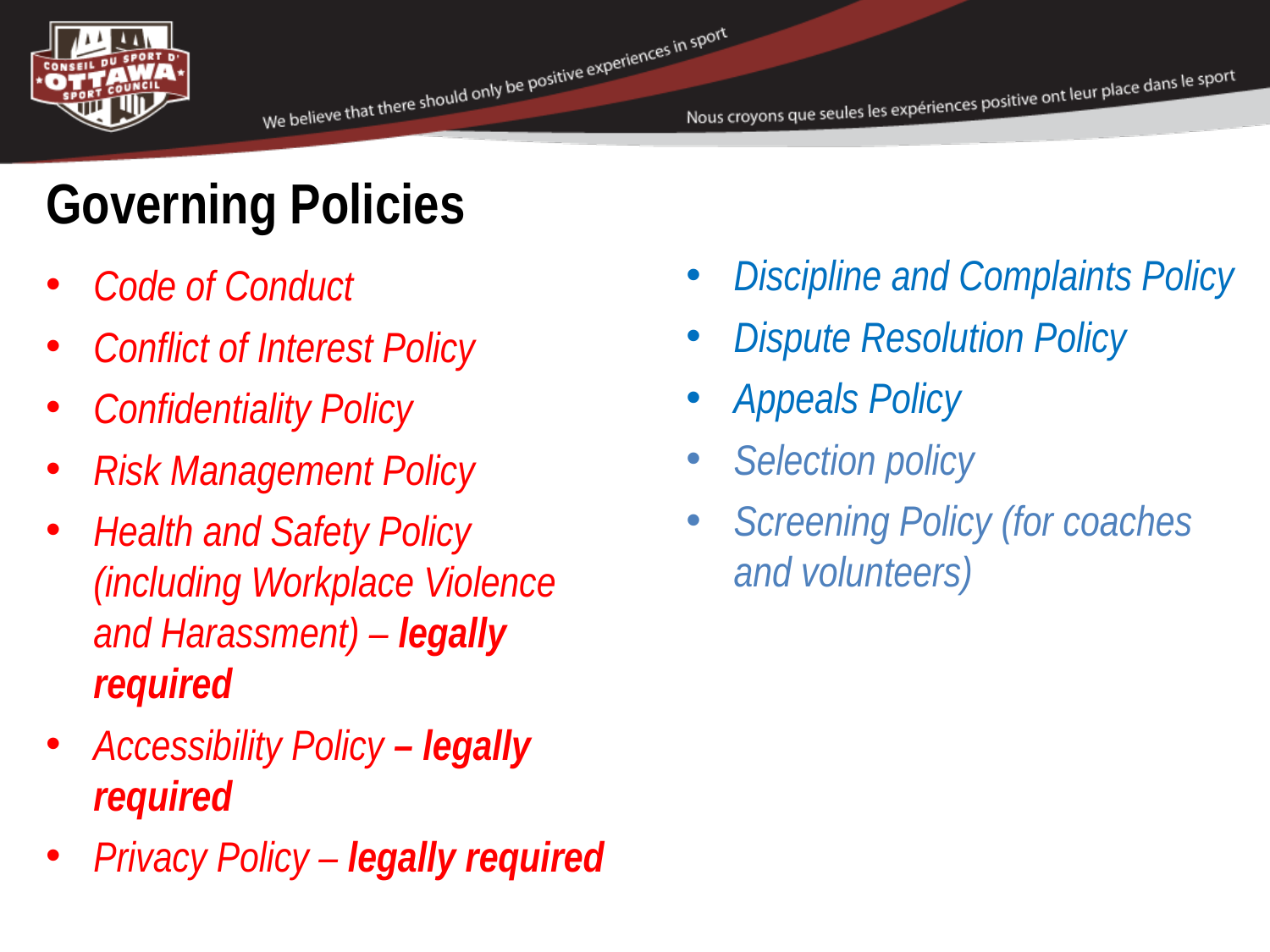

# Governing Policies
Discipline and Complaints Policy
Dispute Resolution Policy
Appeals Policy
Selection policy
Screening Policy (for coaches and volunteers)

Code of Conduct
Conflict of Interest Policy
Confidentiality Policy
Risk Management Policy
Health and Safety Policy (including Workplace Violence and Harassment) – legally required
Accessibility Policy – legally required
Privacy Policy – legally required